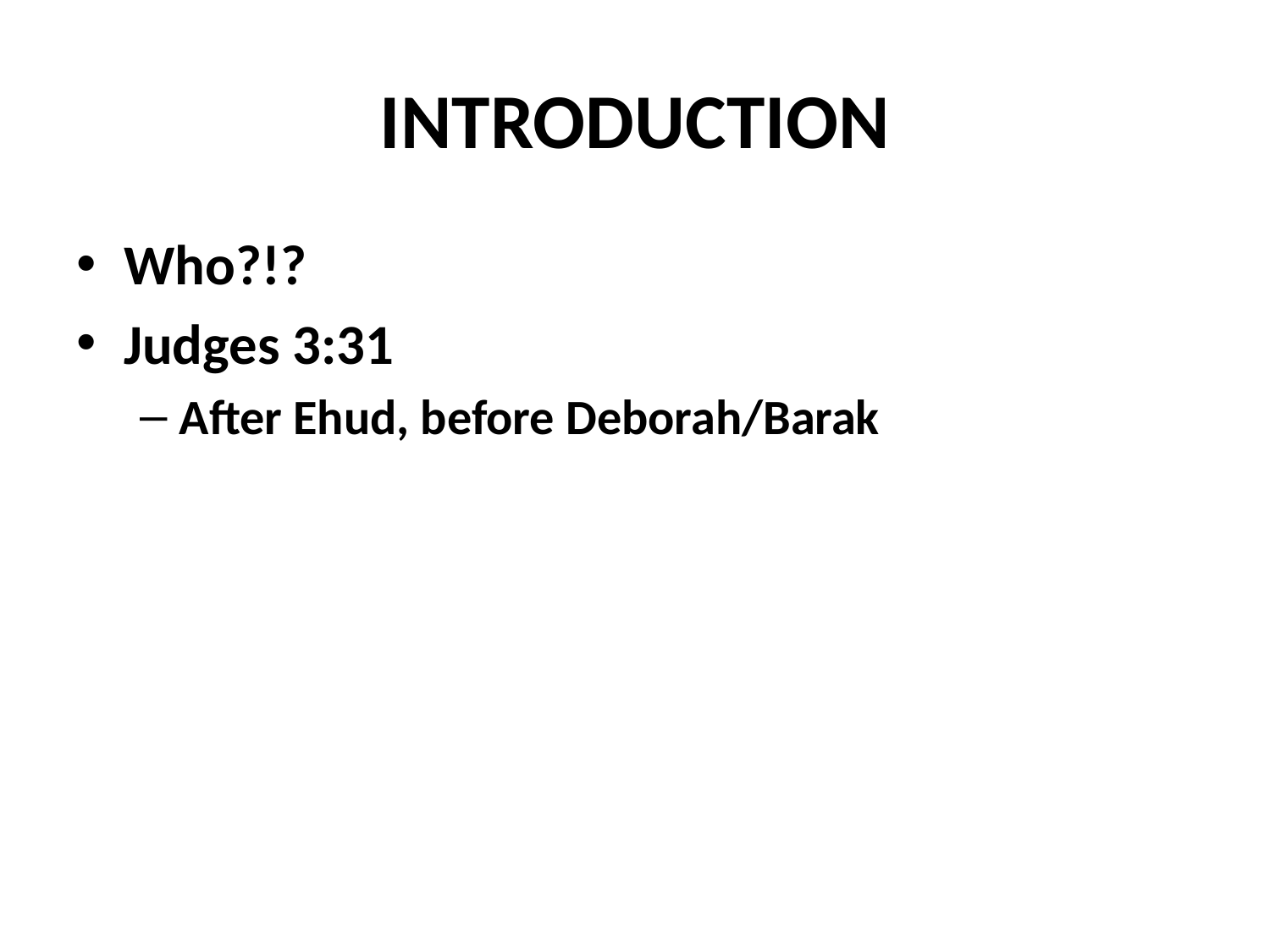

# INTRODUCTION
Who?!?
Judges 3:31
After Ehud, before Deborah/Barak